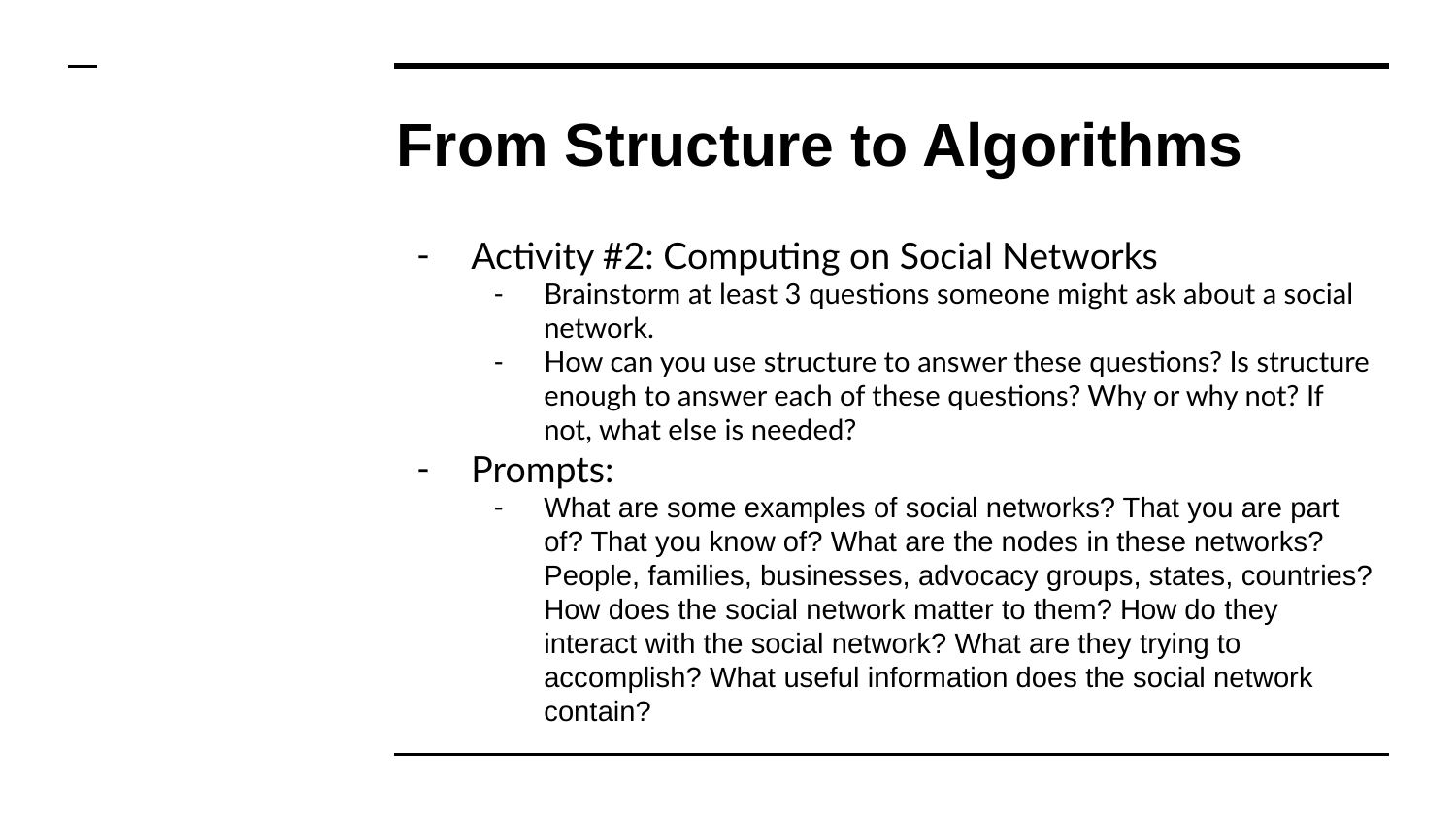

# From Structure to Algorithms
Activity #2: Computing on Social Networks
Brainstorm at least 3 questions someone might ask about a social network.
How can you use structure to answer these questions? Is structure enough to answer each of these questions? Why or why not? If not, what else is needed?
Prompts:
What are some examples of social networks? That you are part of? That you know of? What are the nodes in these networks? People, families, businesses, advocacy groups, states, countries? How does the social network matter to them? How do they interact with the social network? What are they trying to accomplish? What useful information does the social network contain?